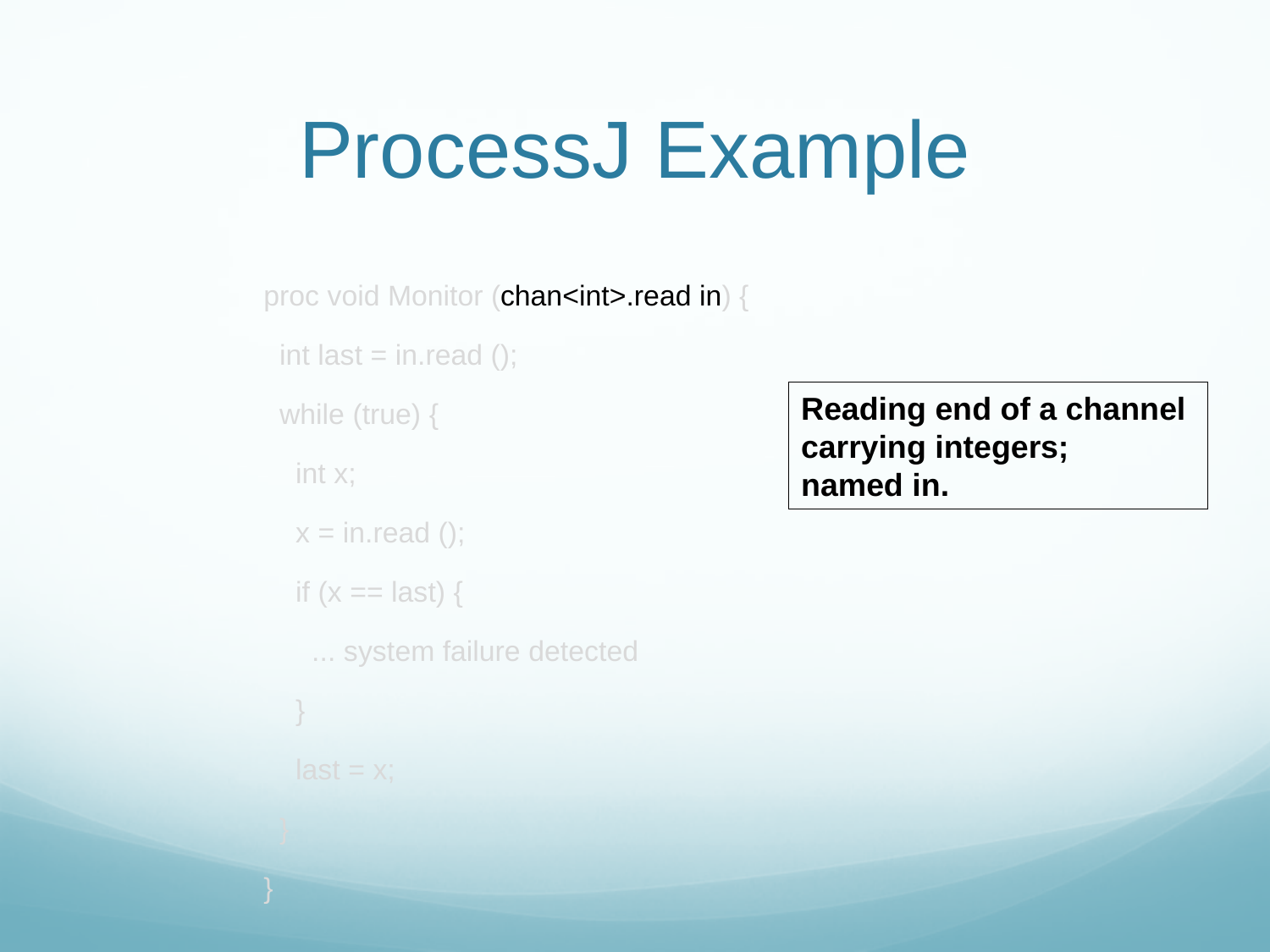

# ProcessJ Example
proc void Monitor (chan<int>.read in) {
  int last = in.read ();
  while (true) {
    int x;
    x = in.read ();
    if (x == last) {
      ... system failure detected
    }
    last = x;
  }
}
Reading end of a channel
carrying integers;
named in.